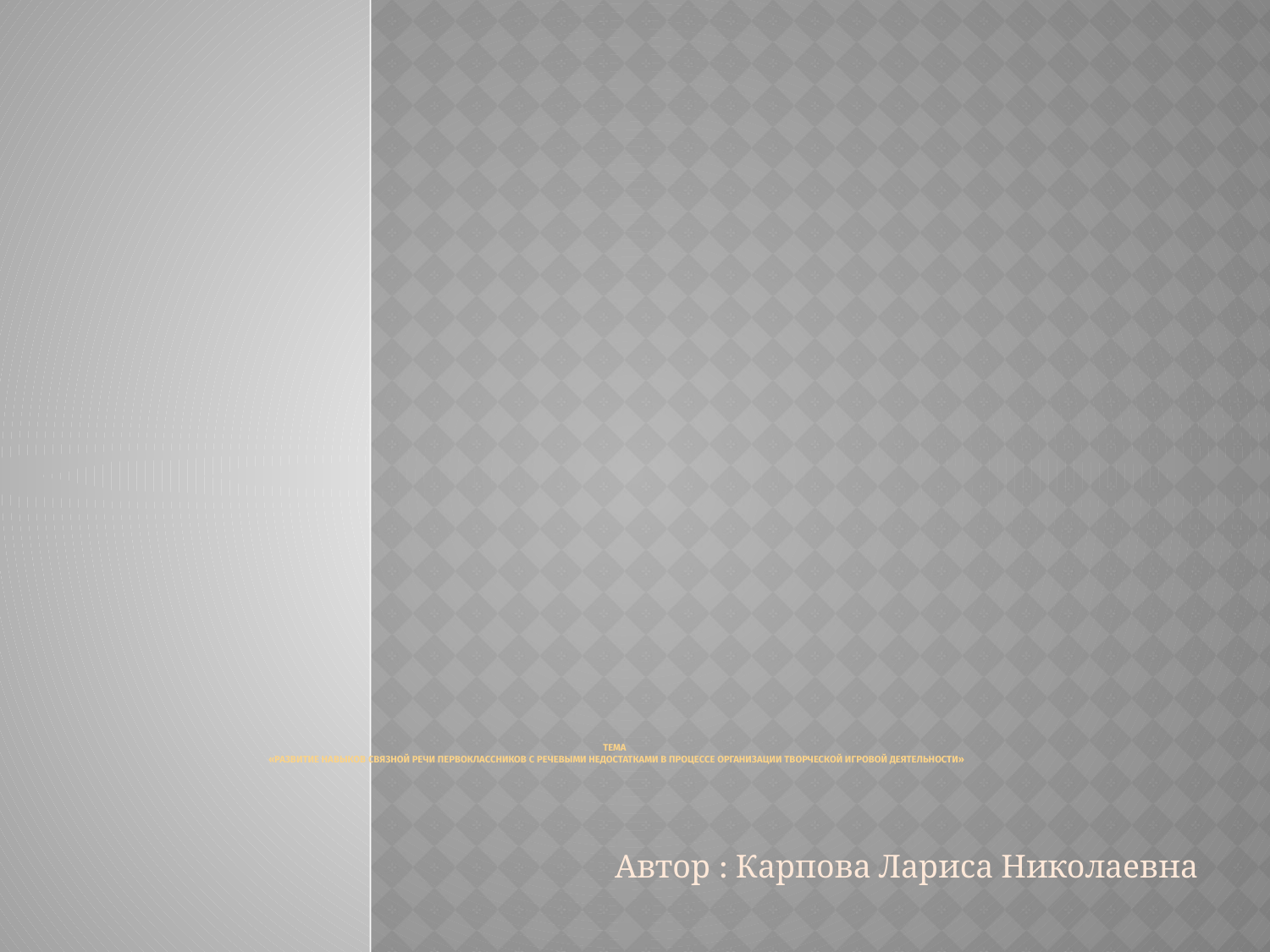

# Тема «Развитие навыков связной речи первоклассников с речевыми недостатками в процессе организации творческой игровой деятельности»
Автор : Карпова Лариса Николаевна